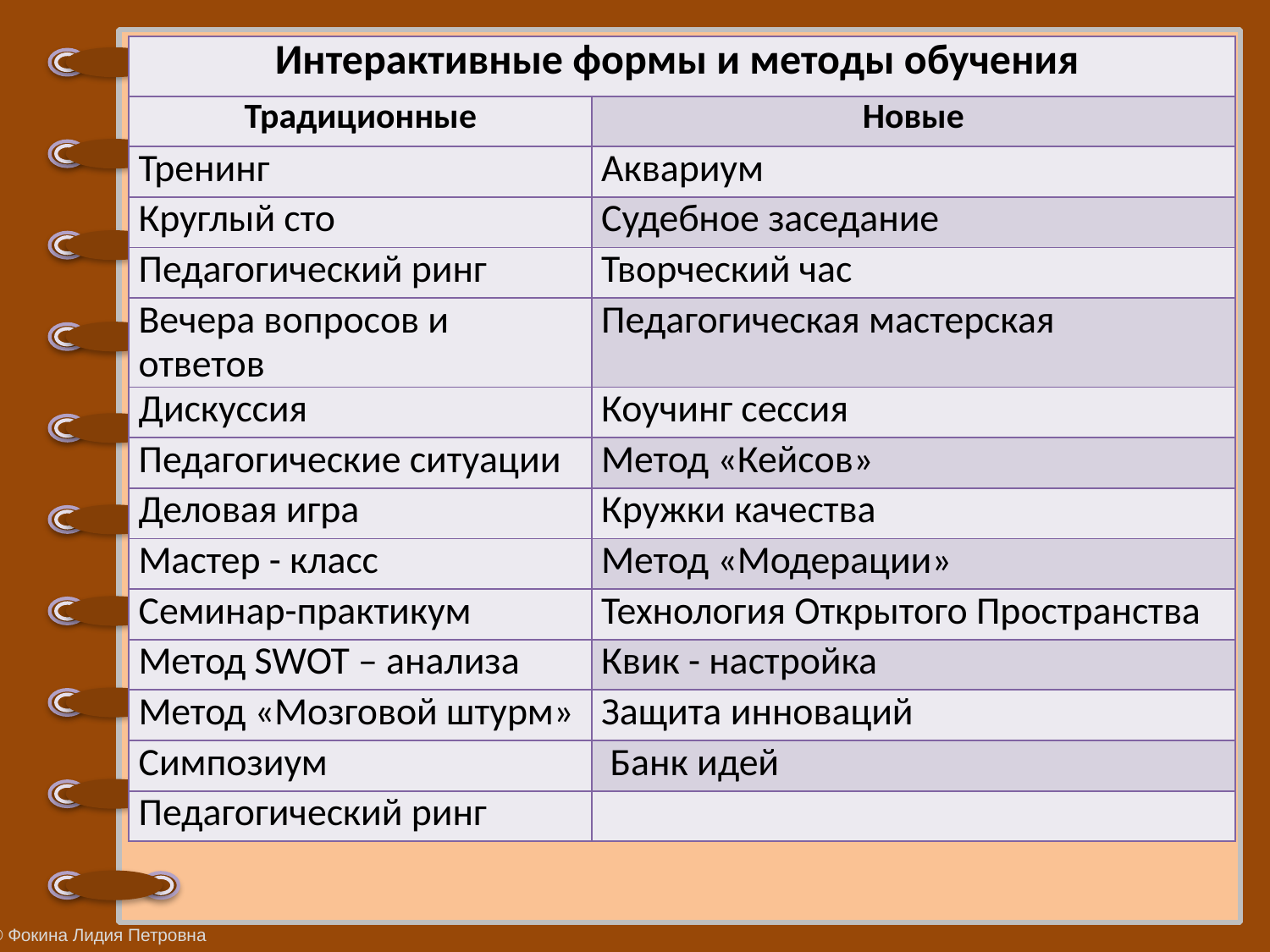

#
| Интерактивные формы и методы обучения |  |
| --- | --- |
| Традиционные | Новые |
| Тренинг | Аквариум |
| Круглый сто | Судебное заседание |
| Педагогический ринг | Творческий час |
| Вечера вопросов и ответов | Педагогическая мастерская |
| Дискуссия | Коучинг сессия |
| Педагогические ситуации | Метод «Кейсов» |
| Деловая игра | Кружки качества |
| Мастер - класс | Метод «Модерации» |
| Семинар-практикум | Технология Открытого Пространства |
| Метод SWOT – анализа | Квик - настройка |
| Метод «Мозговой штурм» | Защита инноваций |
| Симпозиум | Банк идей |
| Педагогический ринг |  |